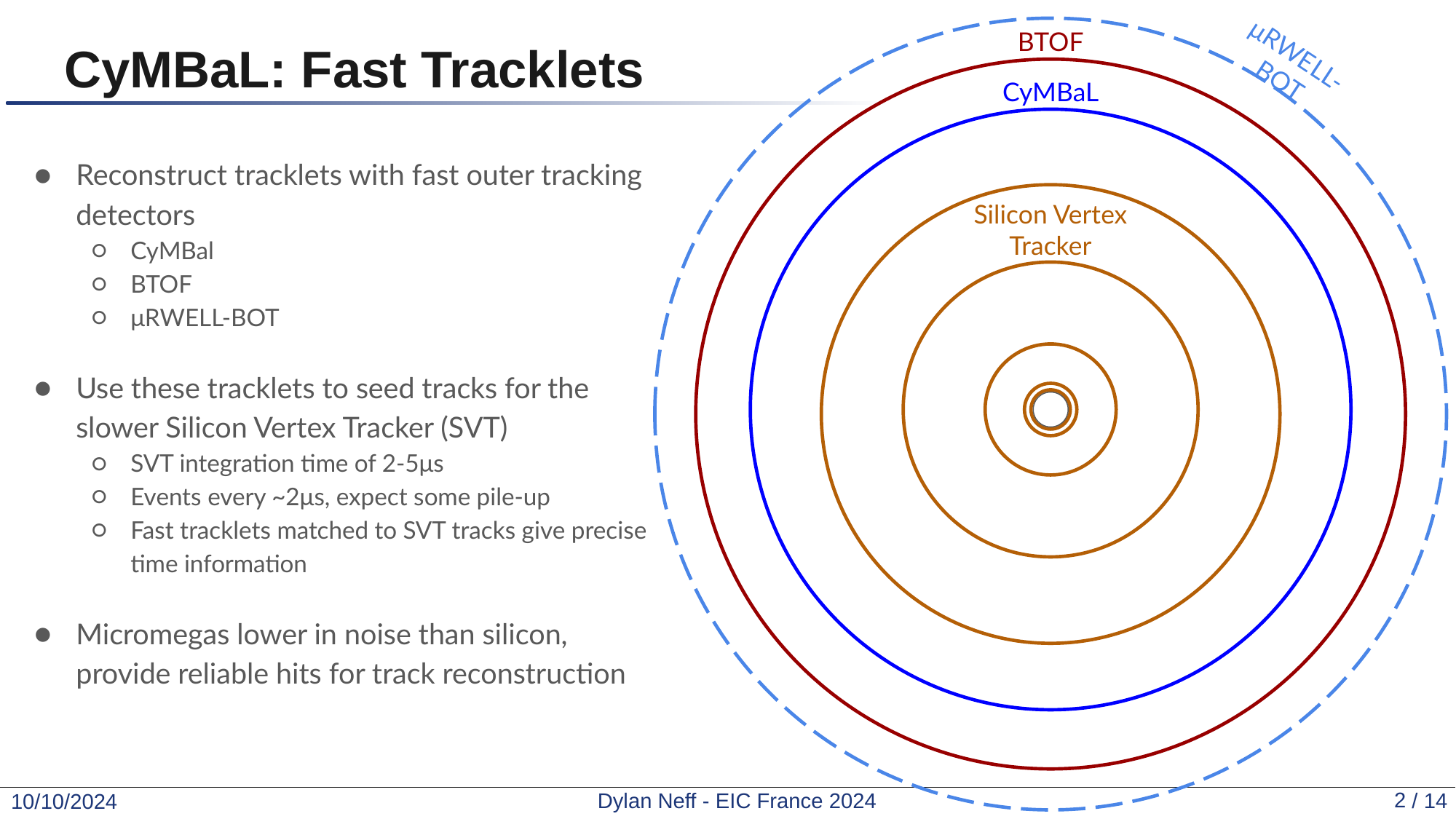

# CyMBaL: Fast Tracklets
BTOF
μRWELL-BOT

CyMBaL

Reconstruct tracklets with fast outer tracking detectors
CyMBal
BTOF
μRWELL-BOT
Use these tracklets to seed tracks for the slower Silicon Vertex Tracker (SVT)
SVT integration time of 2-5μs
Events every ~2μs, expect some pile-up
Fast tracklets matched to SVT tracks give precise time information
Micromegas lower in noise than silicon, provide reliable hits for track reconstruction

Silicon Vertex Tracker

2